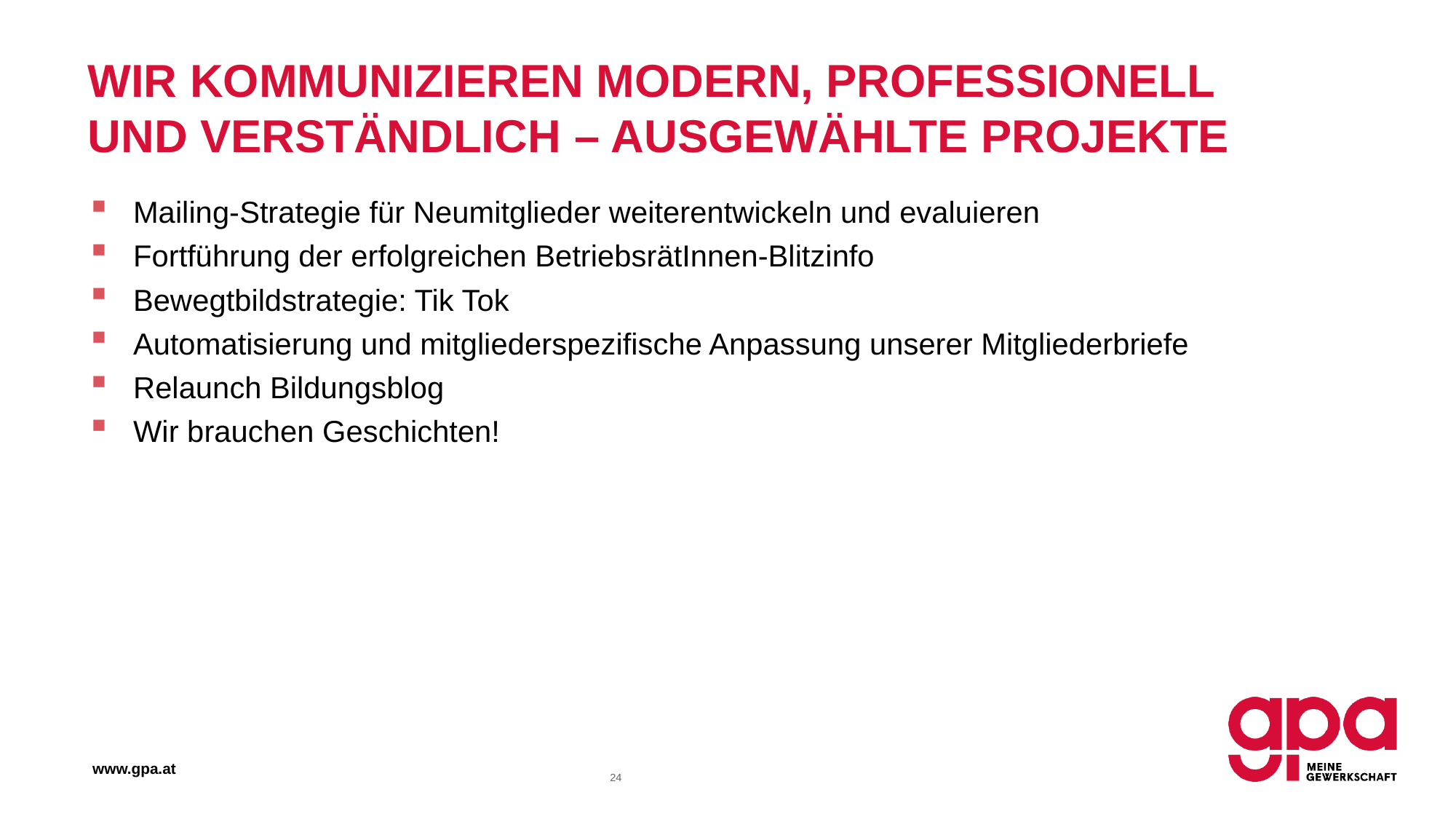

# Wir kommunizieren modern, professionell und verständlich – ausgewählte Projekte
Mailing-Strategie für Neumitglieder weiterentwickeln und evaluieren
Fortführung der erfolgreichen BetriebsrätInnen-Blitzinfo
Bewegtbildstrategie: Tik Tok
Automatisierung und mitgliederspezifische Anpassung unserer Mitgliederbriefe
Relaunch Bildungsblog
Wir brauchen Geschichten!